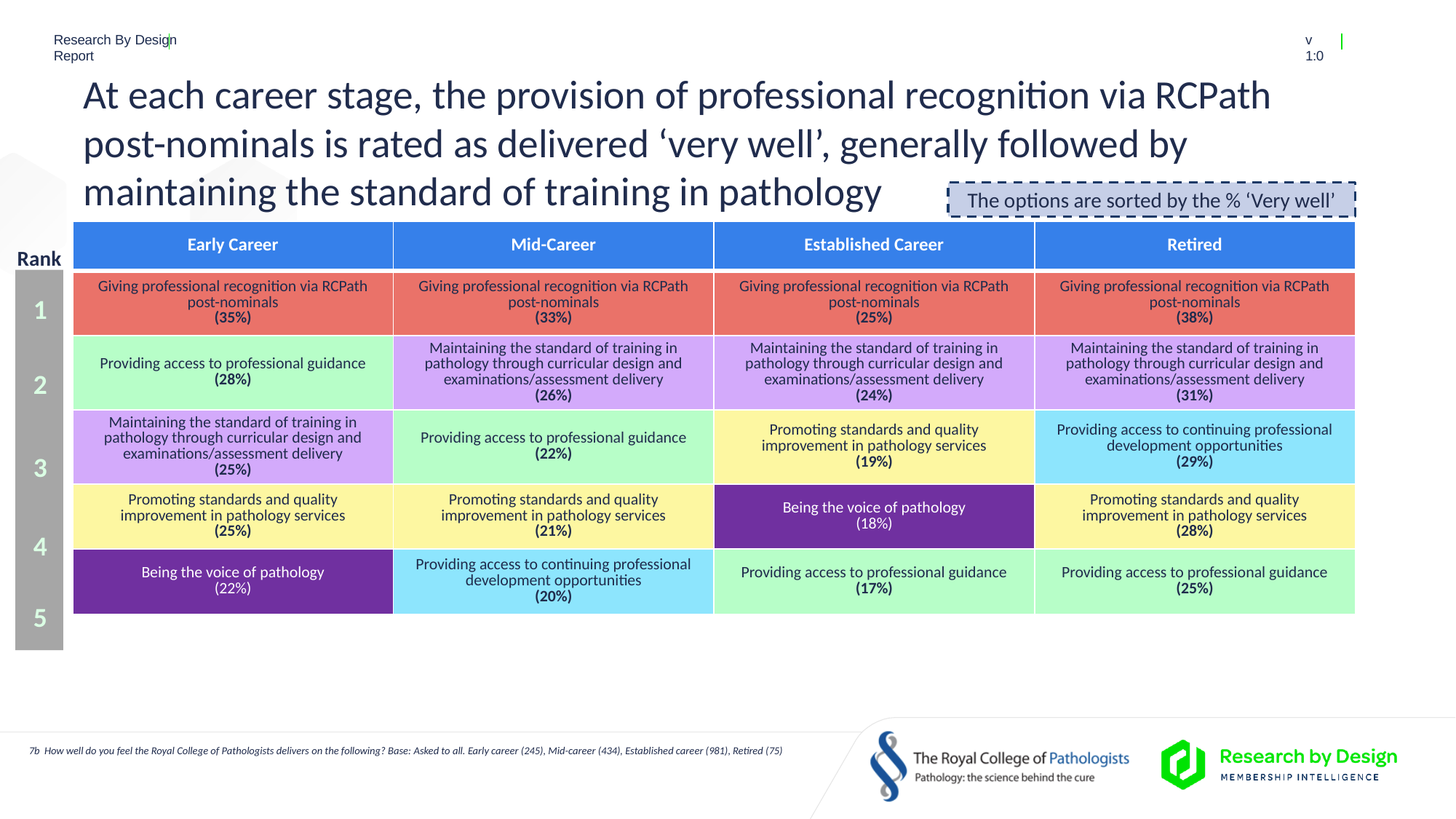

# At each career stage, the provision of professional recognition via RCPath post-nominals is rated as delivered ‘very well’, generally followed by maintaining the standard of training in pathology
The options are sorted by the % ‘Very well’
| Early Career | Mid-Career | Established Career | Retired |
| --- | --- | --- | --- |
| Giving professional recognition via RCPath post-nominals (35%) | Giving professional recognition via RCPath post-nominals (33%) | Giving professional recognition via RCPath post-nominals (25%) | Giving professional recognition via RCPath post-nominals (38%) |
| Providing access to professional guidance (28%) | Maintaining the standard of training in pathology through curricular design and examinations/assessment delivery (26%) | Maintaining the standard of training in pathology through curricular design and examinations/assessment delivery (24%) | Maintaining the standard of training in pathology through curricular design and examinations/assessment delivery (31%) |
| Maintaining the standard of training in pathology through curricular design and examinations/assessment delivery (25%) | Providing access to professional guidance (22%) | Promoting standards and quality improvement in pathology services (19%) | Providing access to continuing professional development opportunities (29%) |
| Promoting standards and quality improvement in pathology services (25%) | Promoting standards and quality improvement in pathology services (21%) | Being the voice of pathology (18%) | Promoting standards and quality improvement in pathology services (28%) |
| Being the voice of pathology (22%) | Providing access to continuing professional development opportunities (20%) | Providing access to professional guidance (17%) | Providing access to professional guidance (25%) |
Rank

1
2
3
4
5
7b  How well do you feel the Royal College of Pathologists delivers on the following? Base: Asked to all. Early career (245), Mid-career (434), Established career (981), Retired (75)